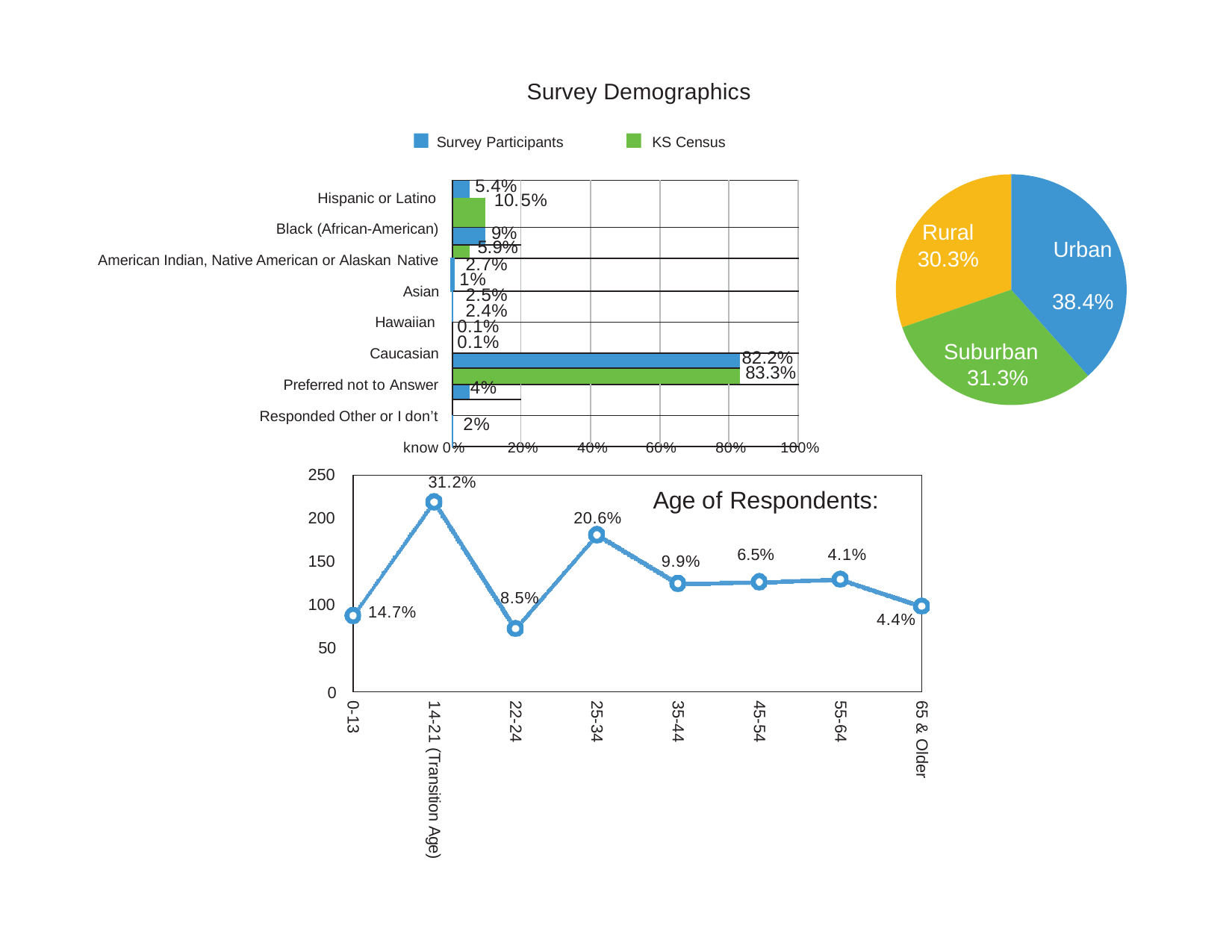

Survey Demographics

Survey Participants	KS Census

|  | 5.4% |  | 5% |  |  |  |  |
| --- | --- | --- | --- | --- | --- | --- | --- |
|  |  | 10. |  |  |  |  |  |
|  |  | 9% |  |  |  |  |  |
|  | 5.9% |  |  |  |  |  |  |
| 2.7% 1% |  |  |  |  |  |  |  |
| 2.5% 2.4% |  |  |  |  |  |  |  |
| 0.1% 0.1% |  |  |  |  |  |  |  |
|  |  |  |  |  |  |  | 82.2% 83.3% |
|  |  |  |  |  |  |  |  |
|  | 4% |  |  |  |  |  |  |
|  |  |  |  |  |  |  |  |
| 2% |  |  |  |  |  |  |  |
Hispanic or Latino
Black (African-American)  American Indian, Native American or Alaskan Native
Asian  Hawaiian  Caucasian
Preferred not to Answer  Responded Other or I don’t know
Rural  30.3%
Urban  38.4%

Suburban  31.3%
0%
20%
40%
60%
80%
100%
250
31.2%

Age of Respondents:

20.6%
200

6.5%	4.1%
9.9%
150

8.5%
100

14.7%
4.4%

50

0

0-13
14-21 (Transition Age)
22-24
25-34
35-44
45-54
55-64
65 & Older
3